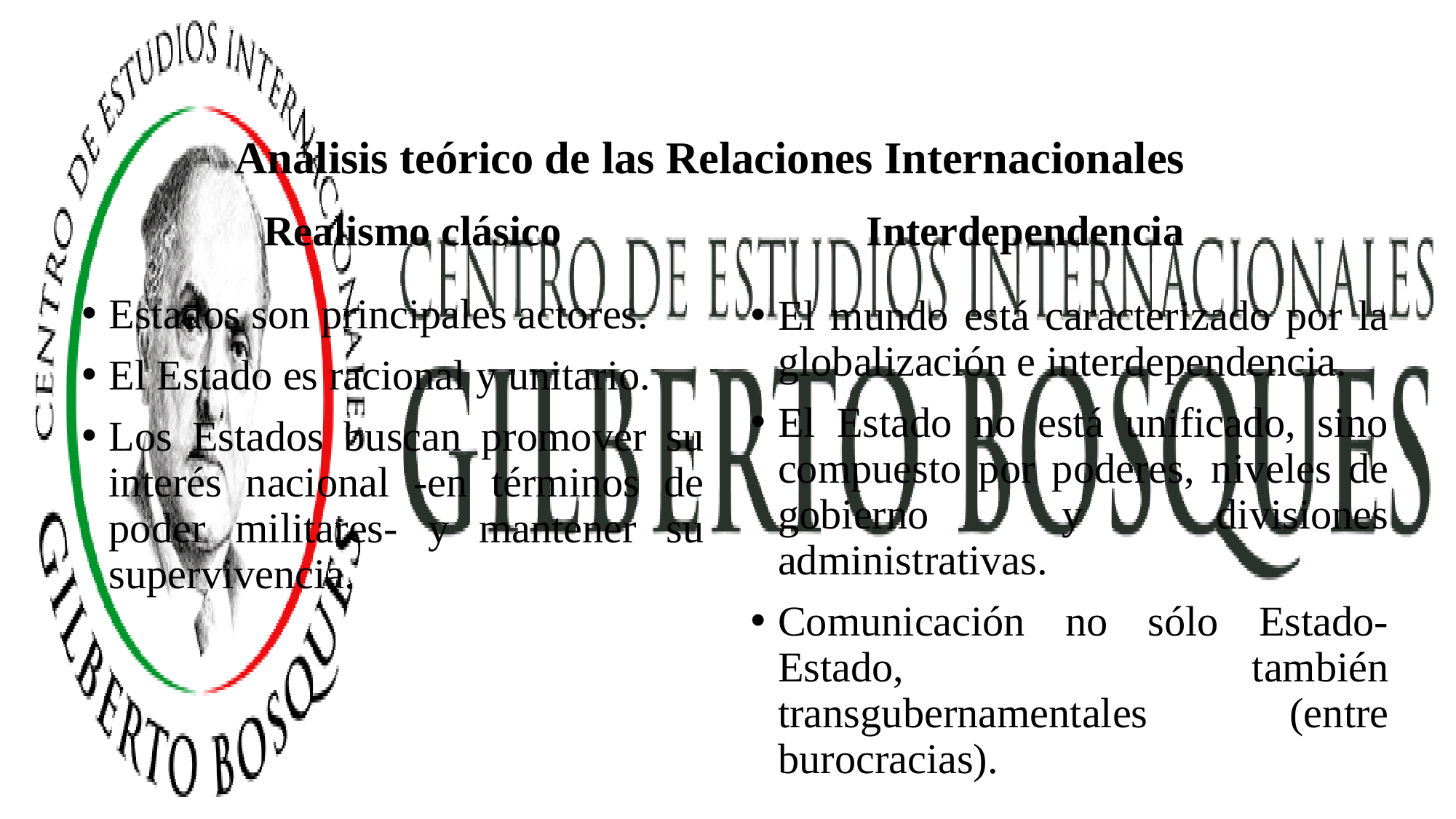

# Análisis teórico de las Relaciones Internacionales
Realismo clásico
Interdependencia
Estados son principales actores.
El Estado es racional y unitario.
Los Estados buscan promover su interés nacional -en términos de poder militares- y mantener su supervivencia.
El mundo está caracterizado por la globalización e interdependencia.
El Estado no está unificado, sino compuesto por poderes, niveles de gobierno y divisiones administrativas.
Comunicación no sólo Estado-Estado, también transgubernamentales (entre burocracias).